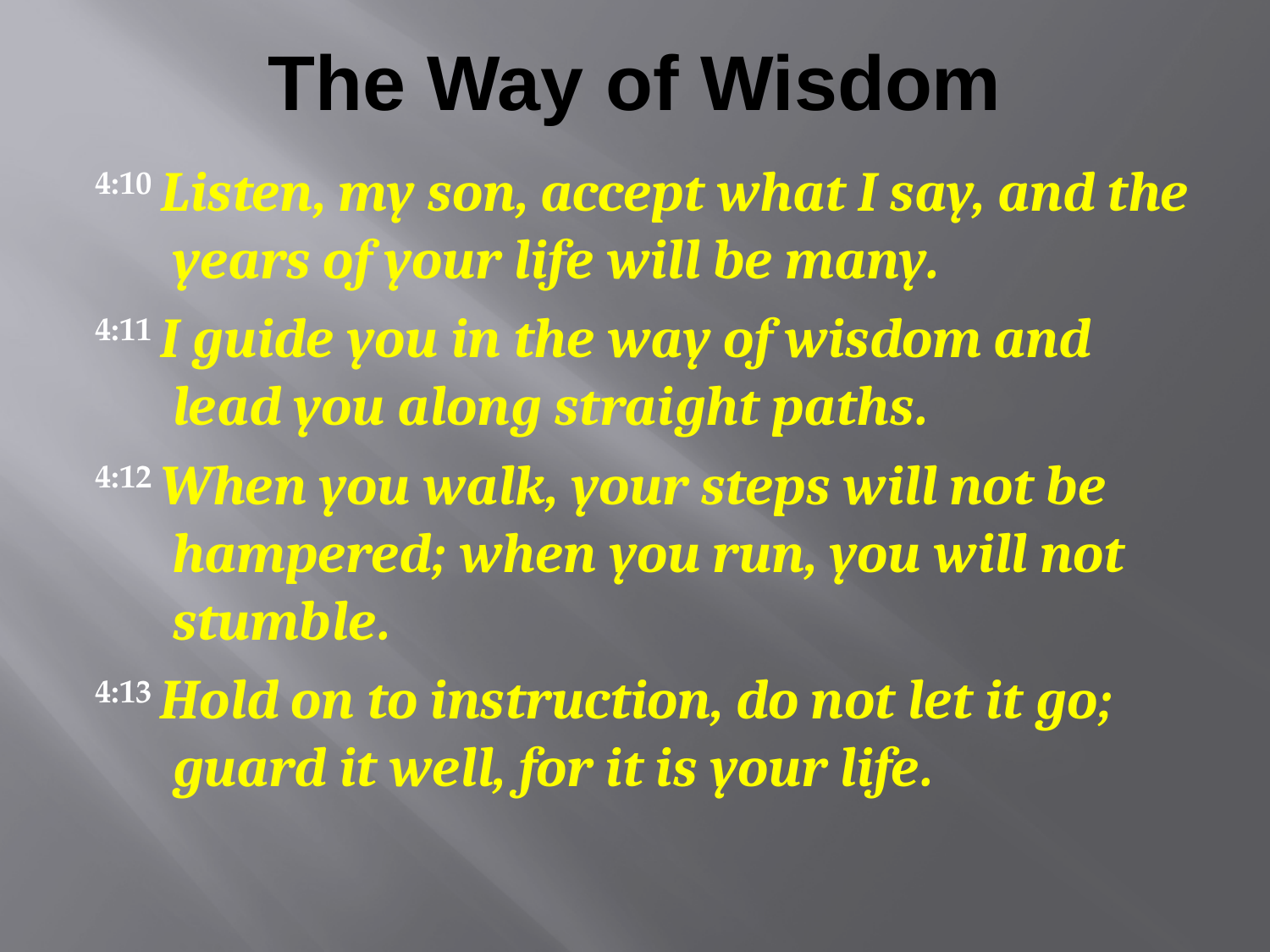

# The Way of Wisdom
4:10 Listen, my son, accept what I say, and the years of your life will be many.
4:11 I guide you in the way of wisdom and lead you along straight paths.
4:12 When you walk, your steps will not be hampered; when you run, you will not stumble.
4:13 Hold on to instruction, do not let it go; guard it well, for it is your life.